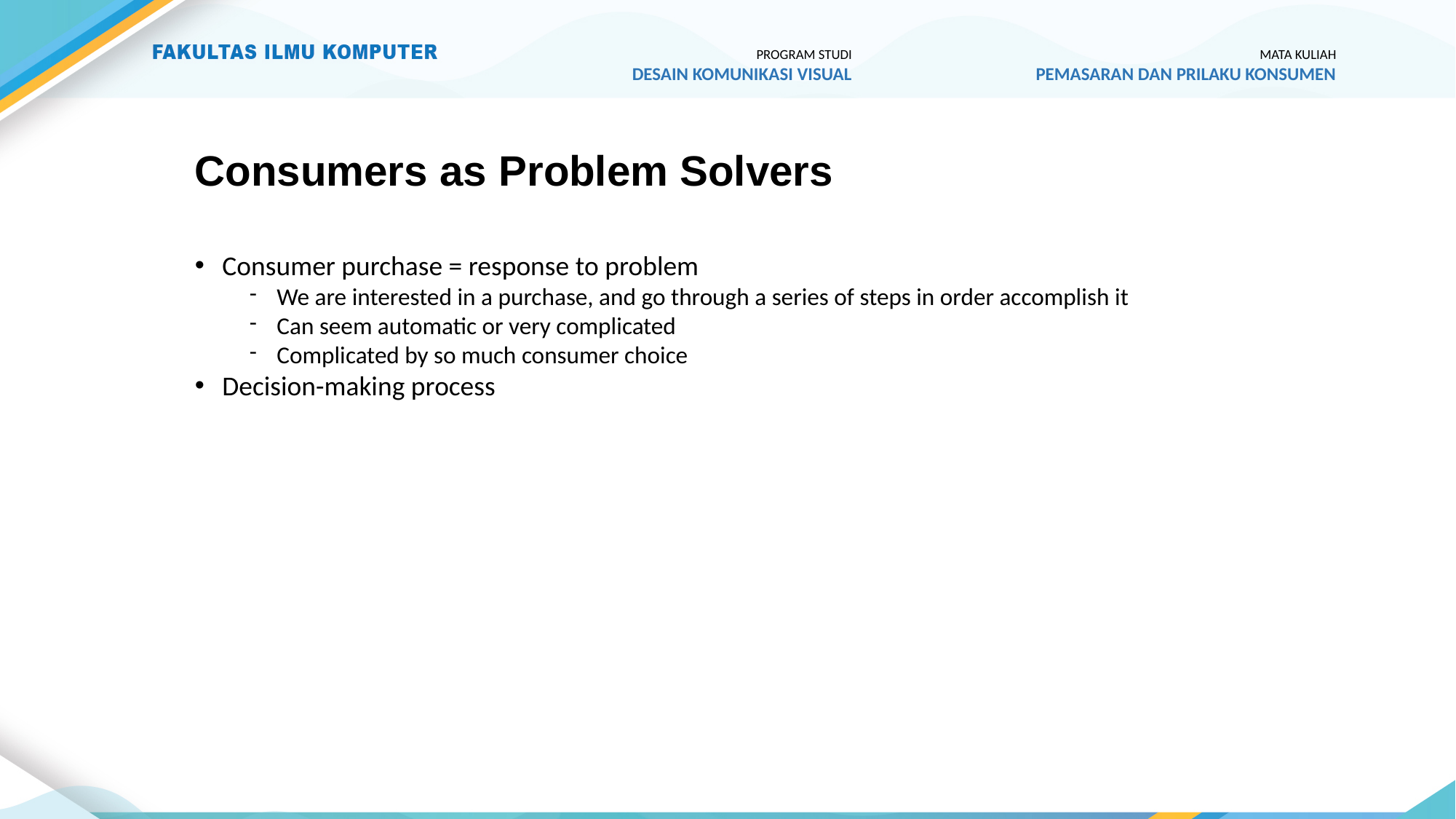

PROGRAM STUDI
DESAIN KOMUNIKASI VISUAL
MATA KULIAH
PEMASARAN DAN PRILAKU KONSUMEN

# Consumers as Problem Solvers
Consumer purchase = response to problem
We are interested in a purchase, and go through a series of steps in order accomplish it
Can seem automatic or very complicated
Complicated by so much consumer choice
Decision-making process